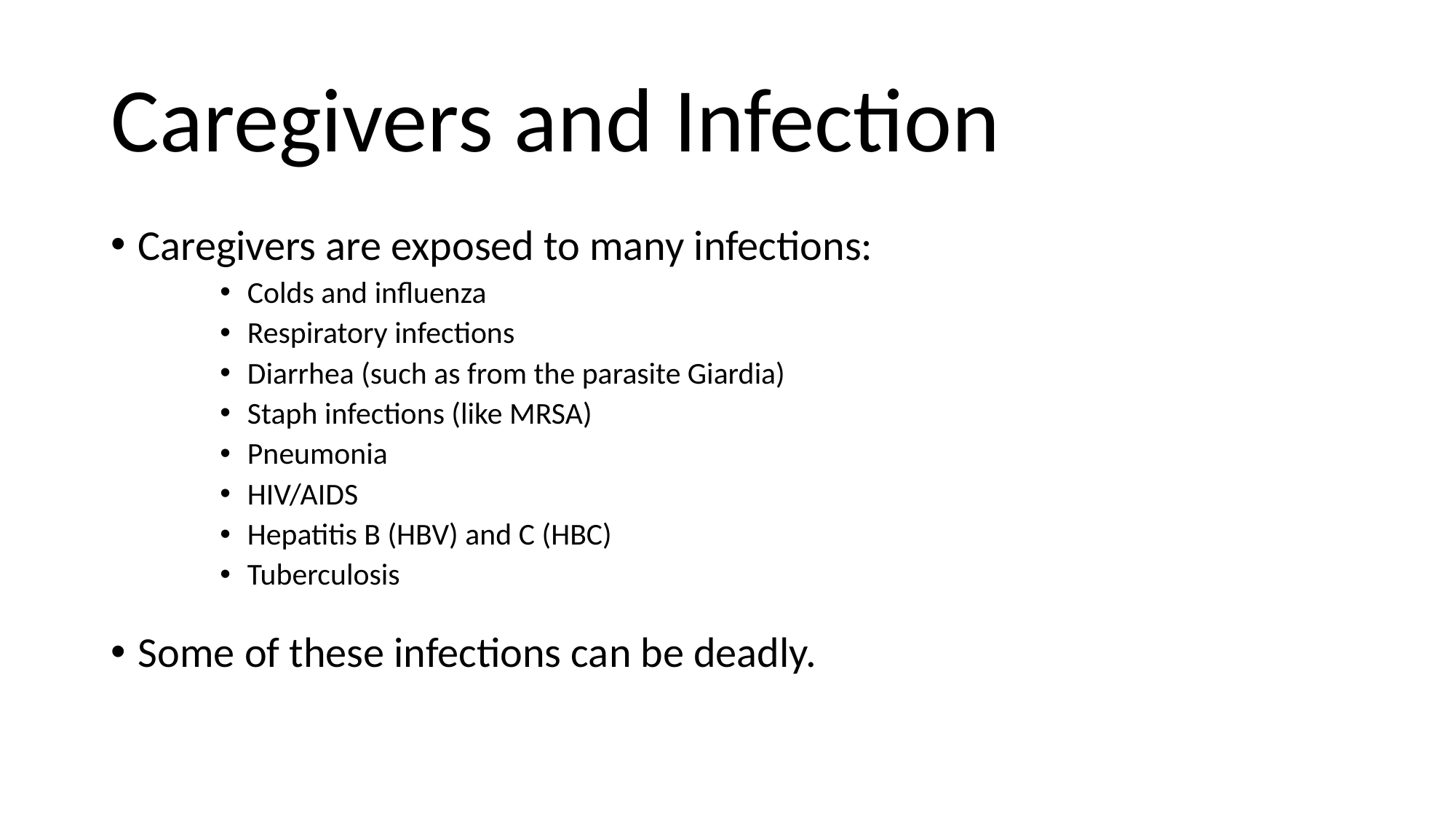

# Caregivers and Infection
Caregivers are exposed to many infections:
Colds and influenza
Respiratory infections
Diarrhea (such as from the parasite Giardia)
Staph infections (like MRSA)
Pneumonia
HIV/AIDS
Hepatitis B (HBV) and C (HBC)
Tuberculosis
Some of these infections can be deadly.